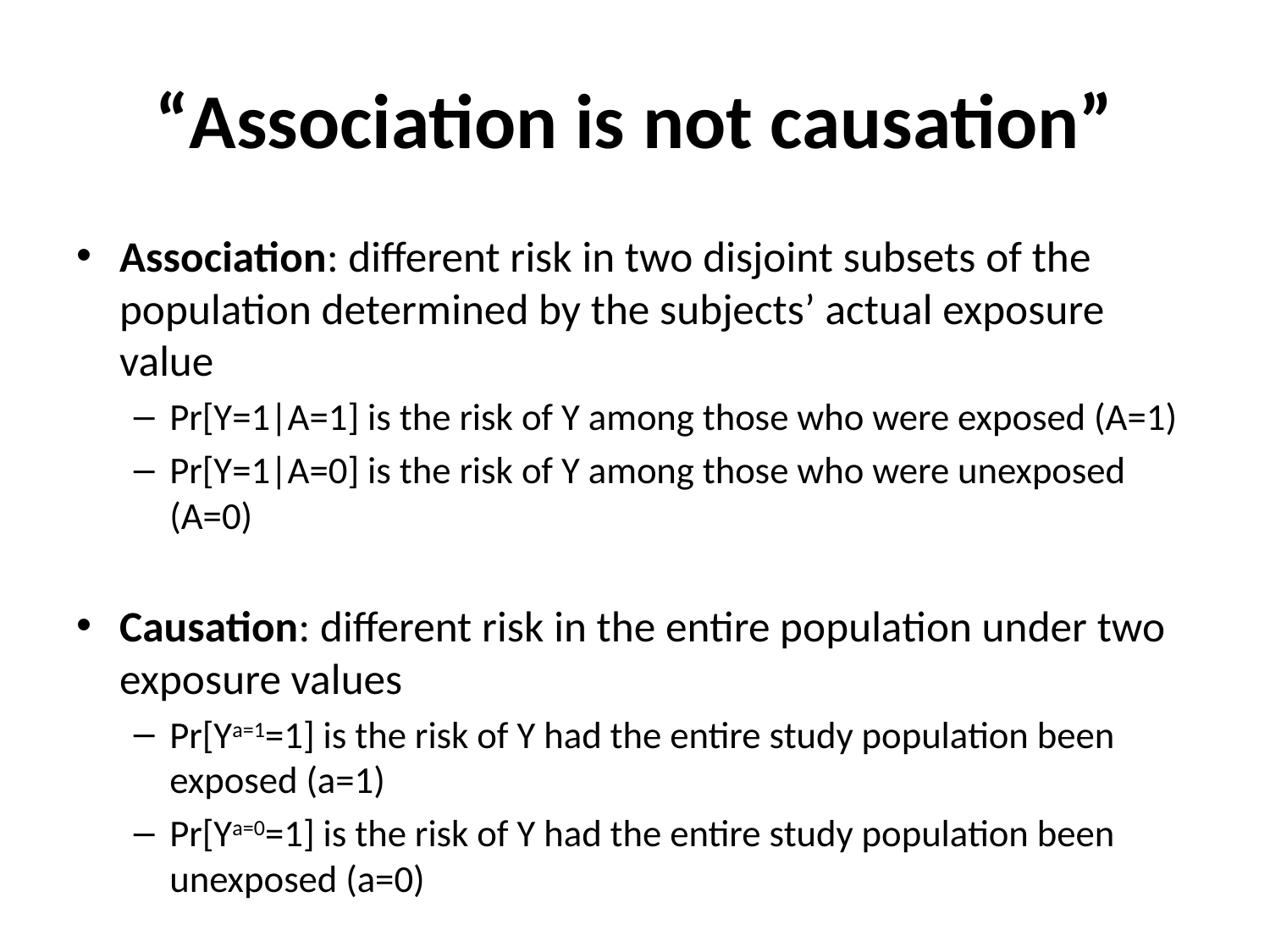

# “Association is not causation”
Association: different risk in two disjoint subsets of the population determined by the subjects’ actual exposure value
Pr[Y=1|A=1] is the risk of Y among those who were exposed (A=1)
Pr[Y=1|A=0] is the risk of Y among those who were unexposed (A=0)

Causation: different risk in the entire population under two exposure values
Pr[Ya=1=1] is the risk of Y had the entire study population been exposed (a=1)
Pr[Ya=0=1] is the risk of Y had the entire study population been unexposed (a=0)